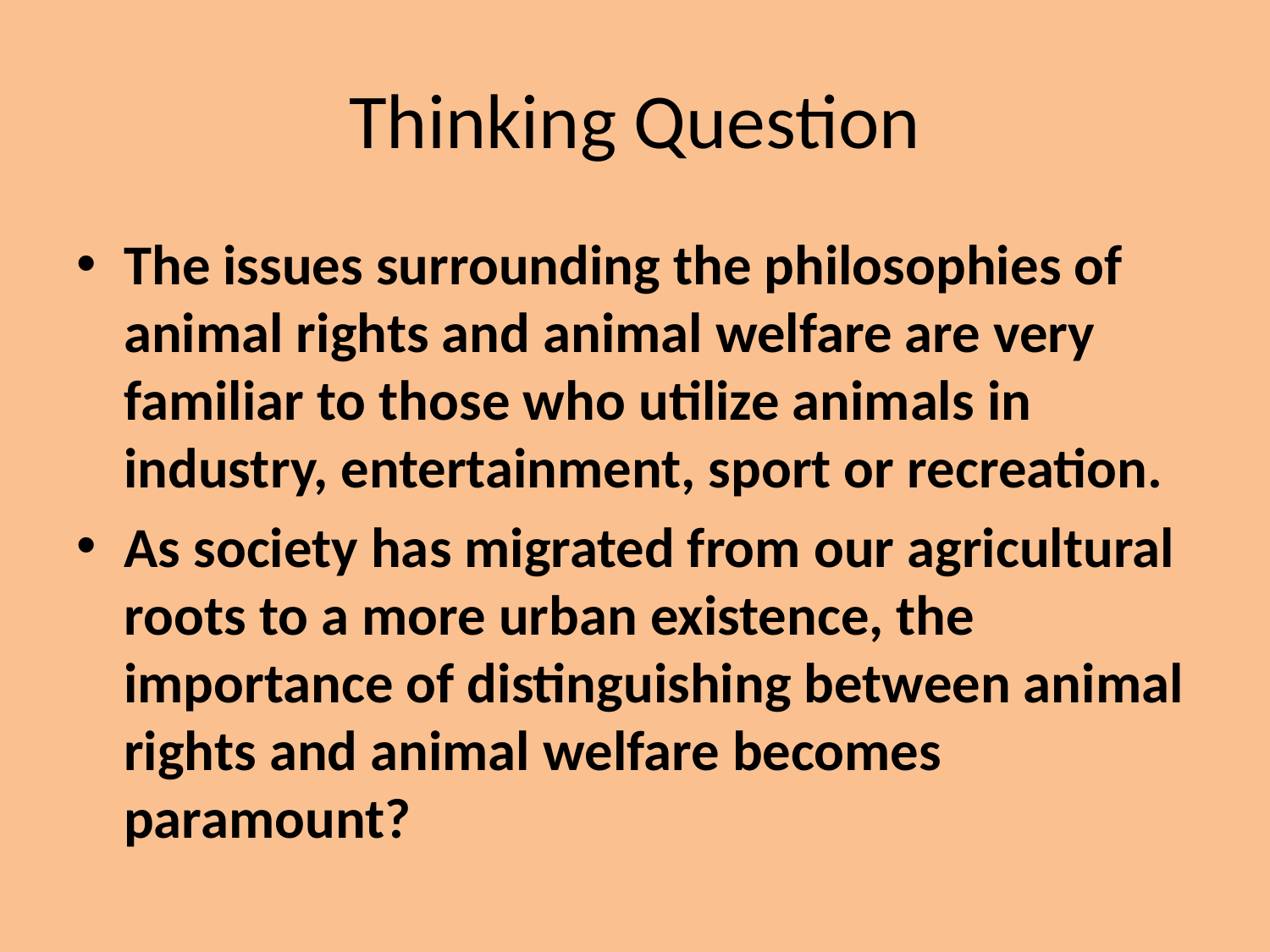

# Thinking Question
The issues surrounding the philosophies of animal rights and animal welfare are very familiar to those who utilize animals in industry, entertainment, sport or recreation.
As society has migrated from our agricultural roots to a more urban existence, the importance of distinguishing between animal rights and animal welfare becomes paramount?